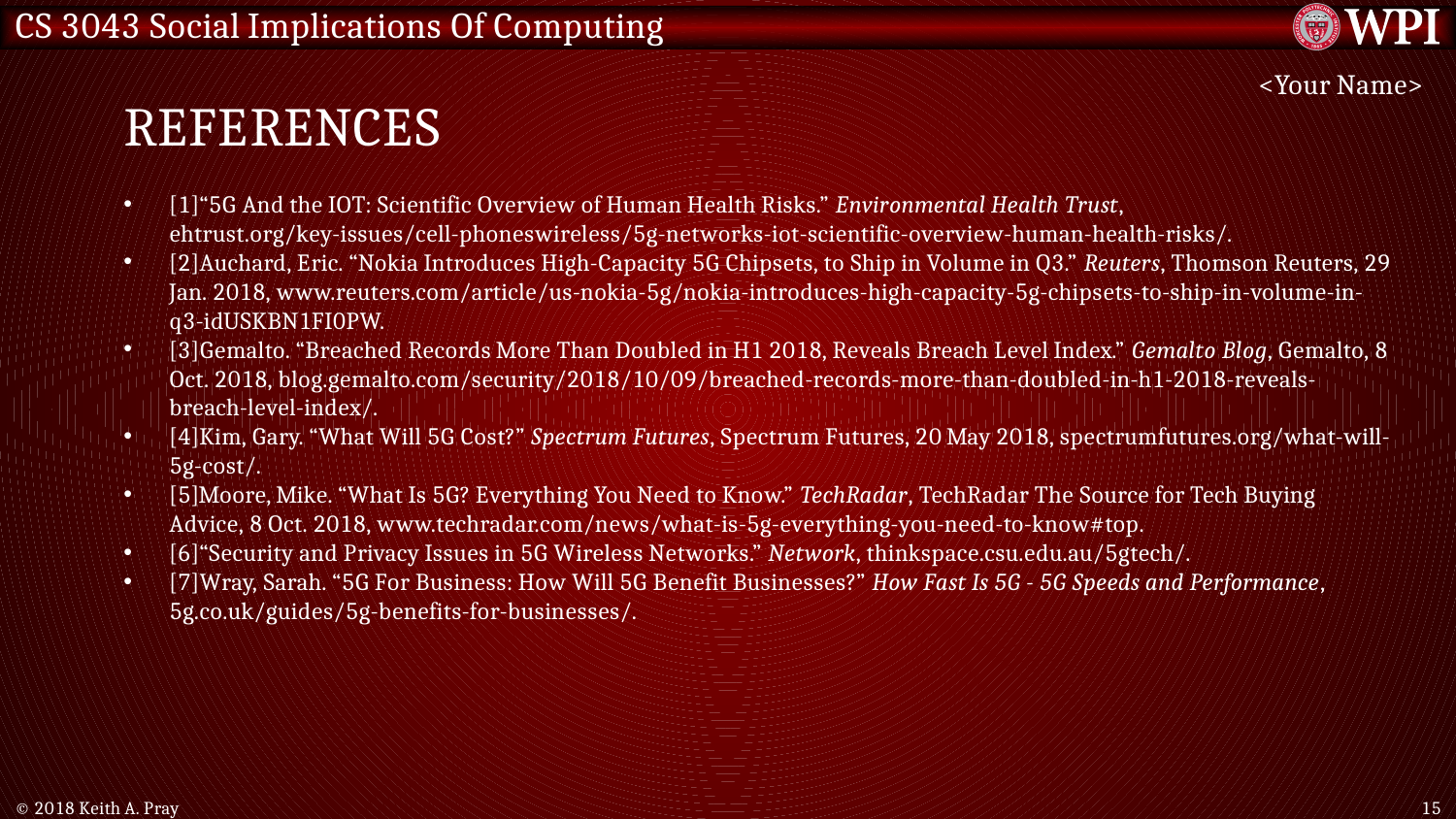

# References
<Your Name>
[1]“5G And the IOT: Scientific Overview of Human Health Risks.” Environmental Health Trust, ehtrust.org/key-issues/cell-phoneswireless/5g-networks-iot-scientific-overview-human-health-risks/.
[2]Auchard, Eric. “Nokia Introduces High-Capacity 5G Chipsets, to Ship in Volume in Q3.” Reuters, Thomson Reuters, 29 Jan. 2018, www.reuters.com/article/us-nokia-5g/nokia-introduces-high-capacity-5g-chipsets-to-ship-in-volume-in-q3-idUSKBN1FI0PW.
[3]Gemalto. “Breached Records More Than Doubled in H1 2018, Reveals Breach Level Index.” Gemalto Blog, Gemalto, 8 Oct. 2018, blog.gemalto.com/security/2018/10/09/breached-records-more-than-doubled-in-h1-2018-reveals-breach-level-index/.
[4]Kim, Gary. “What Will 5G Cost?” Spectrum Futures, Spectrum Futures, 20 May 2018, spectrumfutures.org/what-will-5g-cost/.
[5]Moore, Mike. “What Is 5G? Everything You Need to Know.” TechRadar, TechRadar The Source for Tech Buying Advice, 8 Oct. 2018, www.techradar.com/news/what-is-5g-everything-you-need-to-know#top.
[6]“Security and Privacy Issues in 5G Wireless Networks.” Network, thinkspace.csu.edu.au/5gtech/.
[7]Wray, Sarah. “5G For Business: How Will 5G Benefit Businesses?” How Fast Is 5G - 5G Speeds and Performance, 5g.co.uk/guides/5g-benefits-for-businesses/.
© 2018 Keith A. Pray
15